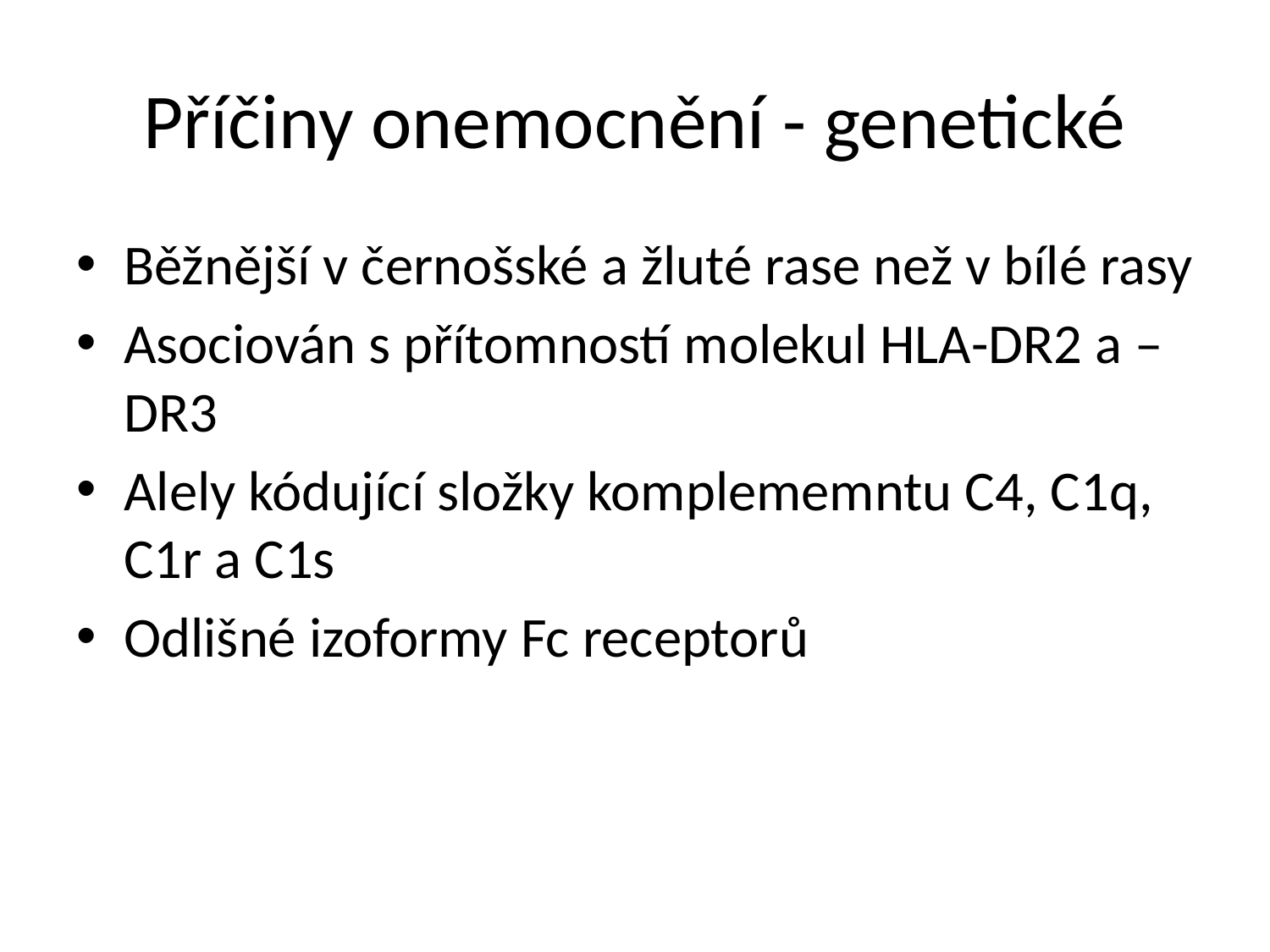

# Příčiny onemocnění - genetické
Běžnější v černošské a žluté rase než v bílé rasy
Asociován s přítomností molekul HLA-DR2 a –DR3
Alely kódující složky komplememntu C4, C1q, C1r a C1s
Odlišné izoformy Fc receptorů